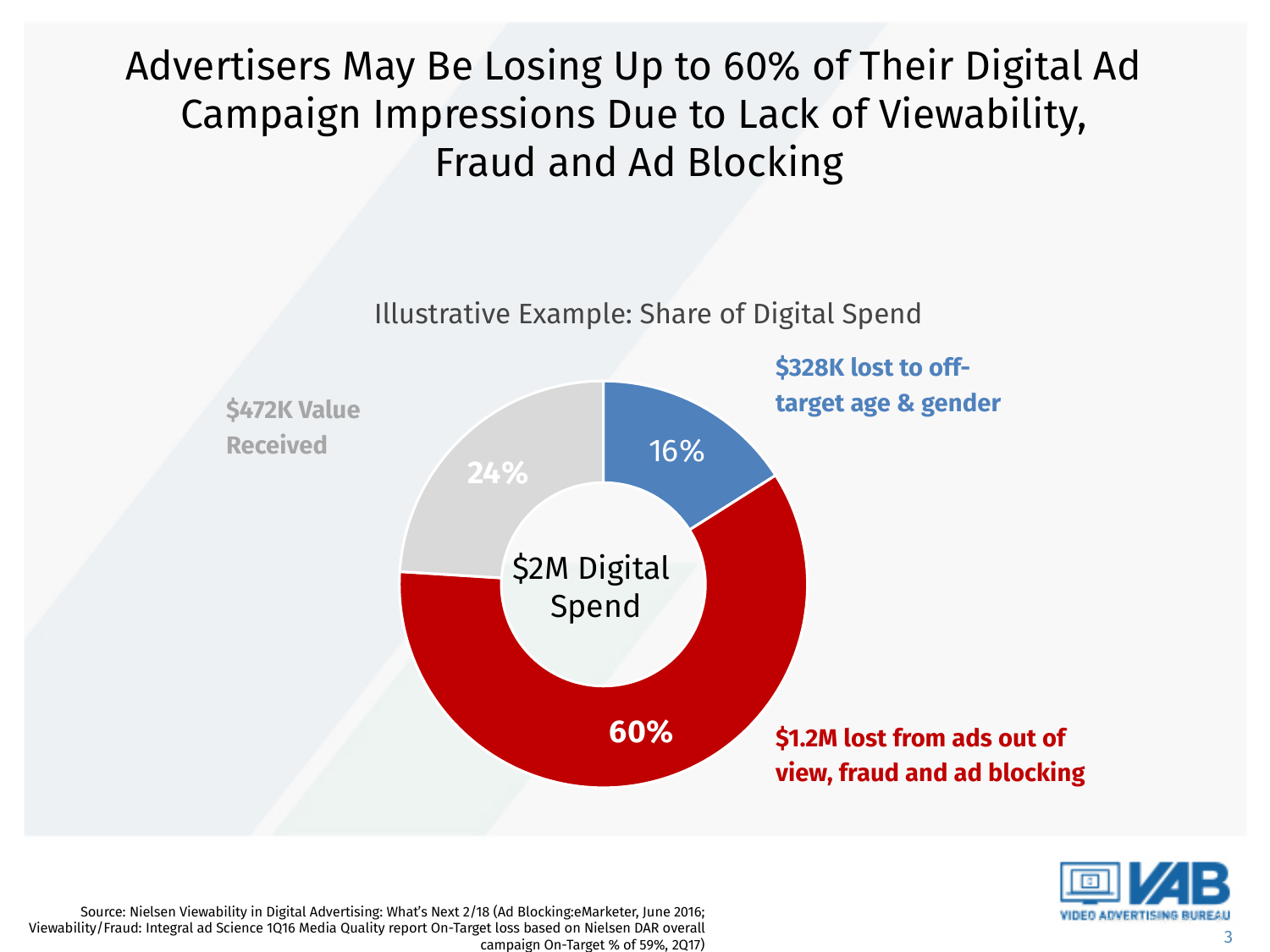

# Advertisers May Be Losing Up to 60% of Their Digital Ad Campaign Impressions Due to Lack of Viewability, Fraud and Ad Blocking
Illustrative Example: Share of Digital Spend

### Chart

| Category | Share |
|---|---|
|  | 0.16 |
|  | 0.6 |
|  | 0.24 |
$328K lost to off-target age & gender
$472K Value Received
$2M Digital
 Spend
$1.2M lost from ads out of view, fraud and ad blocking
Source: Nielsen Viewability in Digital Advertising: What’s Next 2/18 (Ad Blocking:eMarketer, June 2016; Viewability/Fraud: Integral ad Science 1Q16 Media Quality report On-Target loss based on Nielsen DAR overall campaign On-Target % of 59%, 2Q17)